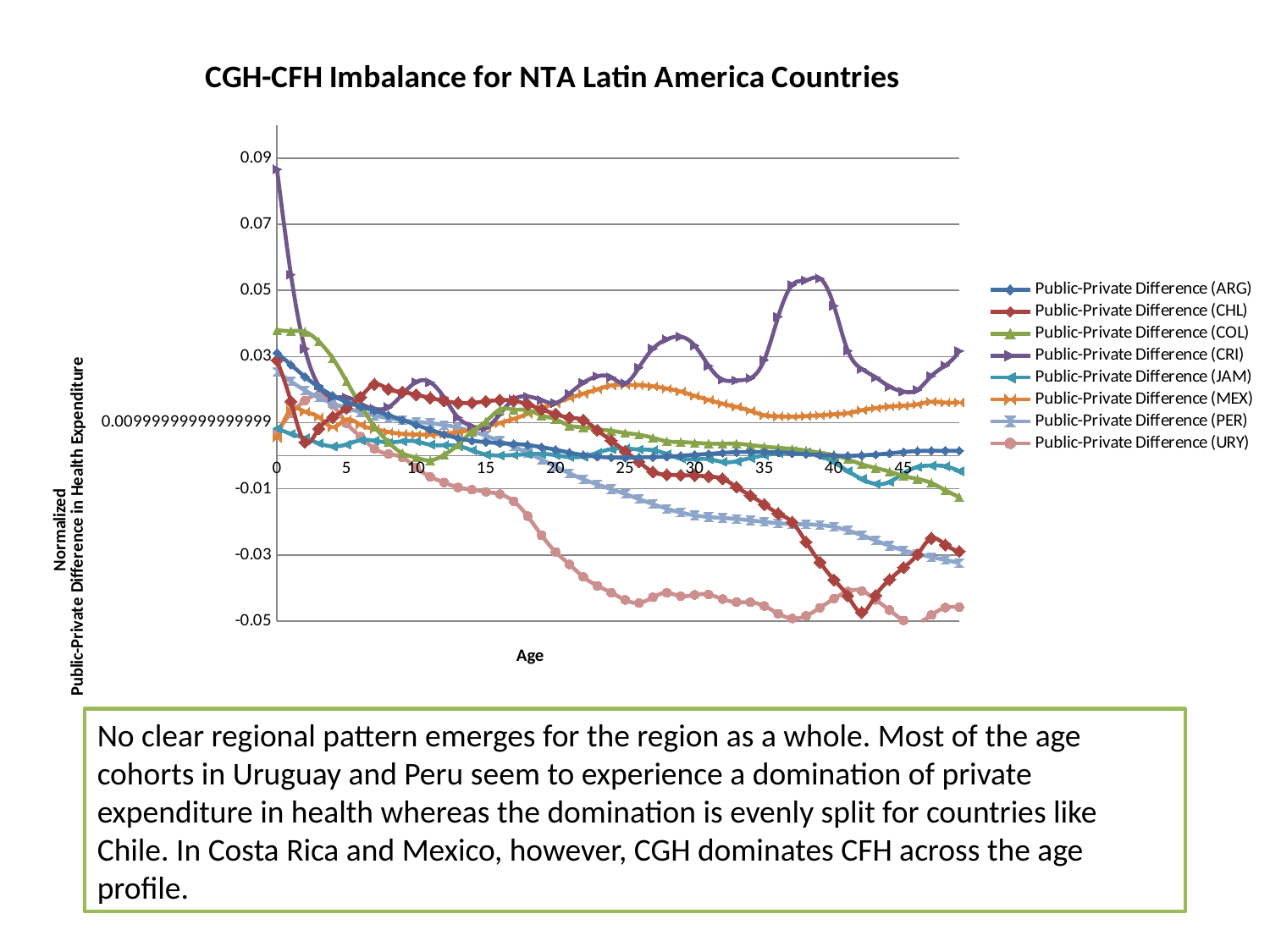

### Chart: CGH-CFH Imbalance for NTA Latin America Countries

| Category | Public-Private Difference (ARG) | Public-Private Difference (CHL) | Public-Private Difference (COL) | Public-Private Difference (CRI) | Public-Private Difference (JAM) | Public-Private Difference (MEX) | Public-Private Difference (PER) | Public-Private Difference (URY) |
|---|---|---|---|---|---|---|---|---|
No clear regional pattern emerges for the region as a whole. Most of the age cohorts in Uruguay and Peru seem to experience a domination of private expenditure in health whereas the domination is evenly split for countries like Chile. In Costa Rica and Mexico, however, CGH dominates CFH across the age profile.